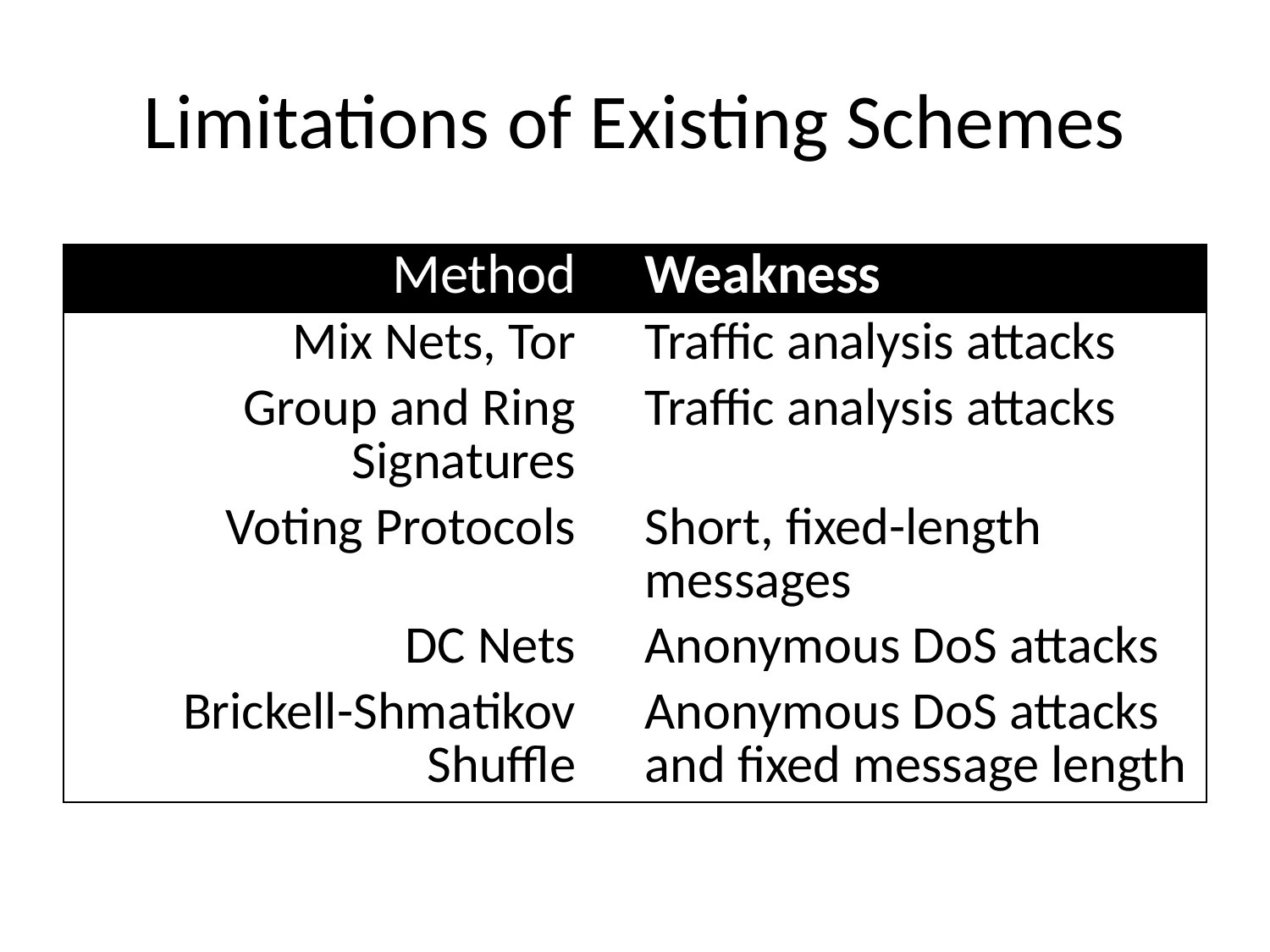

# Limitations of Existing Schemes
| Method |  | Weakness |
| --- | --- | --- |
| Mix Nets, Tor |  | Traffic analysis attacks |
| Group and Ring Signatures |  | Traffic analysis attacks |
| Voting Protocols |  | Short, fixed-length messages |
| DC Nets |  | Anonymous DoS attacks |
| Brickell-Shmatikov Shuffle |  | Anonymous DoS attacks and fixed message length |